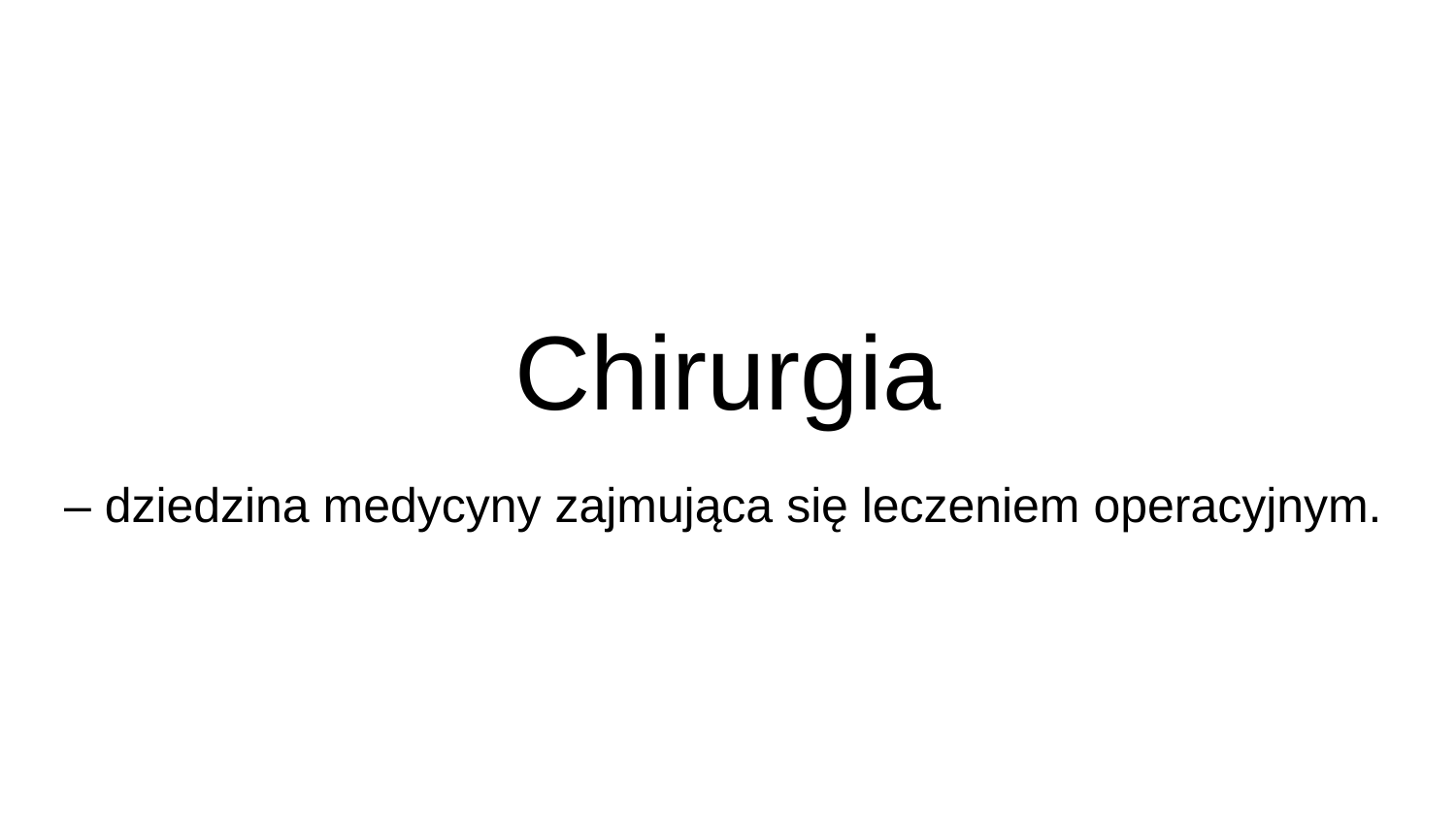

# Chirurgia
– dziedzina medycyny zajmująca się leczeniem operacyjnym.